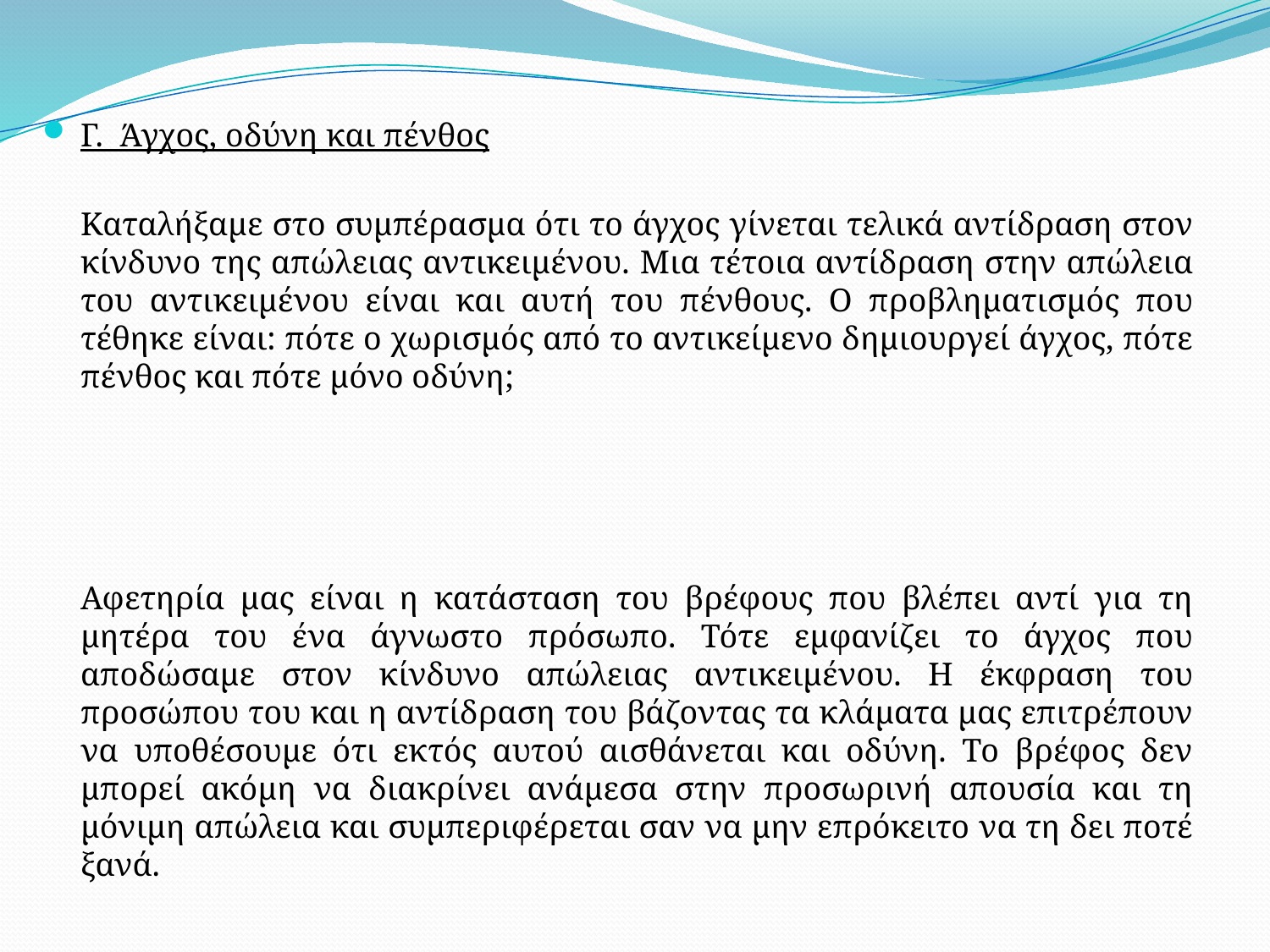

Γ.  Άγχος, οδύνη και πένθος

	Καταλήξαμε στο συμπέρασμα ότι το άγχος γίνεται τελικά αντίδραση στον κίνδυνο της απώλειας αντικειμένου. Μια τέτοια αντίδραση στην απώλεια του αντικειμένου είναι και αυτή του πένθους. Ο προβληματισμός που τέθηκε είναι: πότε ο χωρισμός από το αντικείμενο δημιουργεί άγχος, πότε πένθος και πότε μόνο οδύνη;

	Αφετηρία μας είναι η κατάσταση του βρέφους που βλέπει αντί για τη μητέρα του ένα άγνωστο πρόσωπο. Τότε εμφανίζει το άγχος που αποδώσαμε στον κίνδυνο απώλειας αντικειμένου. Η έκφραση του προσώπου του και η αντίδραση του βάζοντας τα κλάματα μας επιτρέπουν να υποθέσουμε ότι εκτός αυτού αισθάνεται και οδύνη. Το βρέφος δεν μπορεί ακόμη να διακρίνει ανάμεσα στην προσωρινή απουσία και τη μόνιμη απώλεια και συμπεριφέρεται σαν να μην επρόκειτο να τη δει ποτέ ξανά.